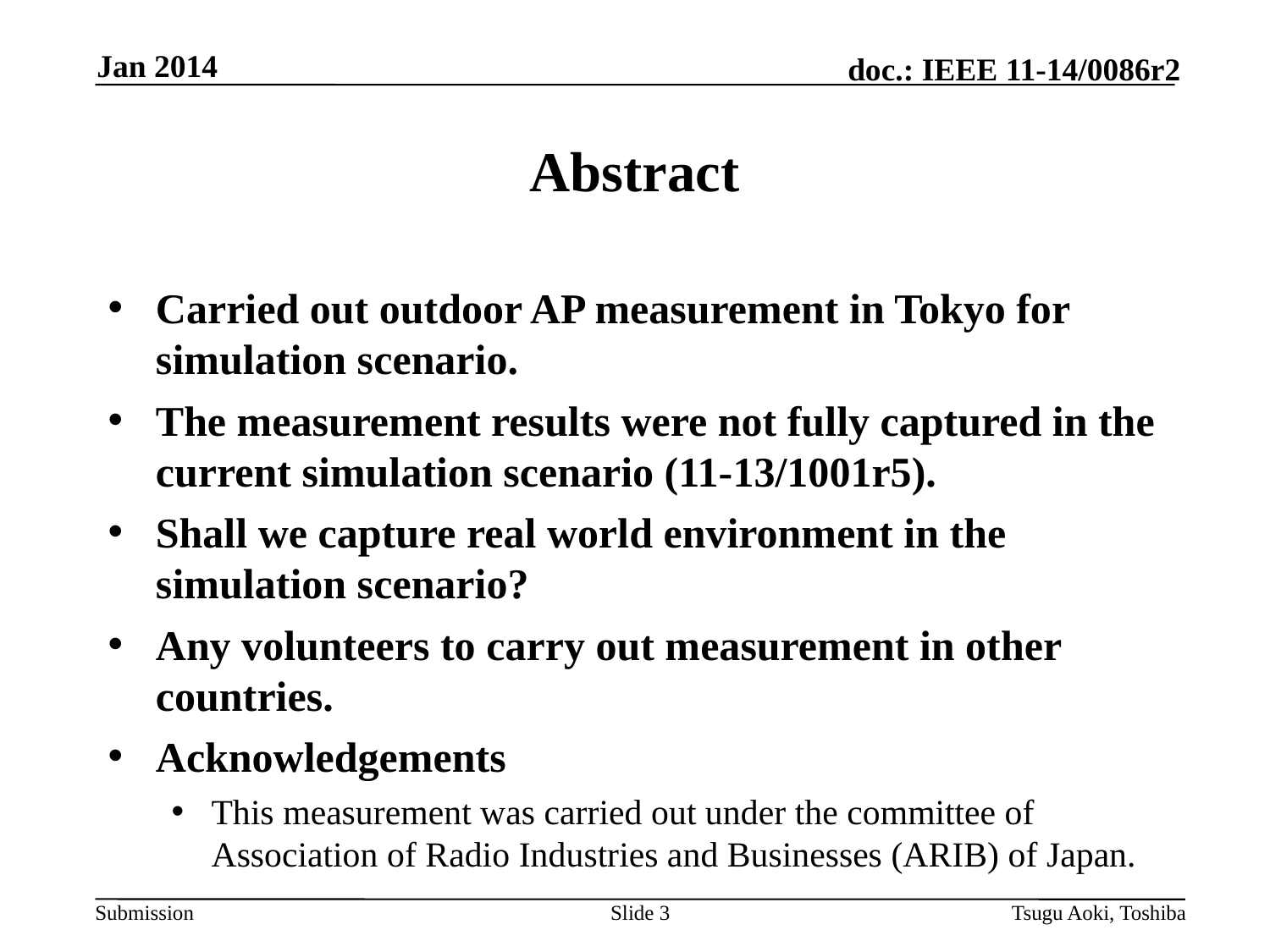

Jan 2014
# Abstract
Carried out outdoor AP measurement in Tokyo for simulation scenario.
The measurement results were not fully captured in the current simulation scenario (11-13/1001r5).
Shall we capture real world environment in the simulation scenario?
Any volunteers to carry out measurement in other countries.
Acknowledgements
This measurement was carried out under the committee of Association of Radio Industries and Businesses (ARIB) of Japan.

Slide 3
Tsugu Aoki, Toshiba